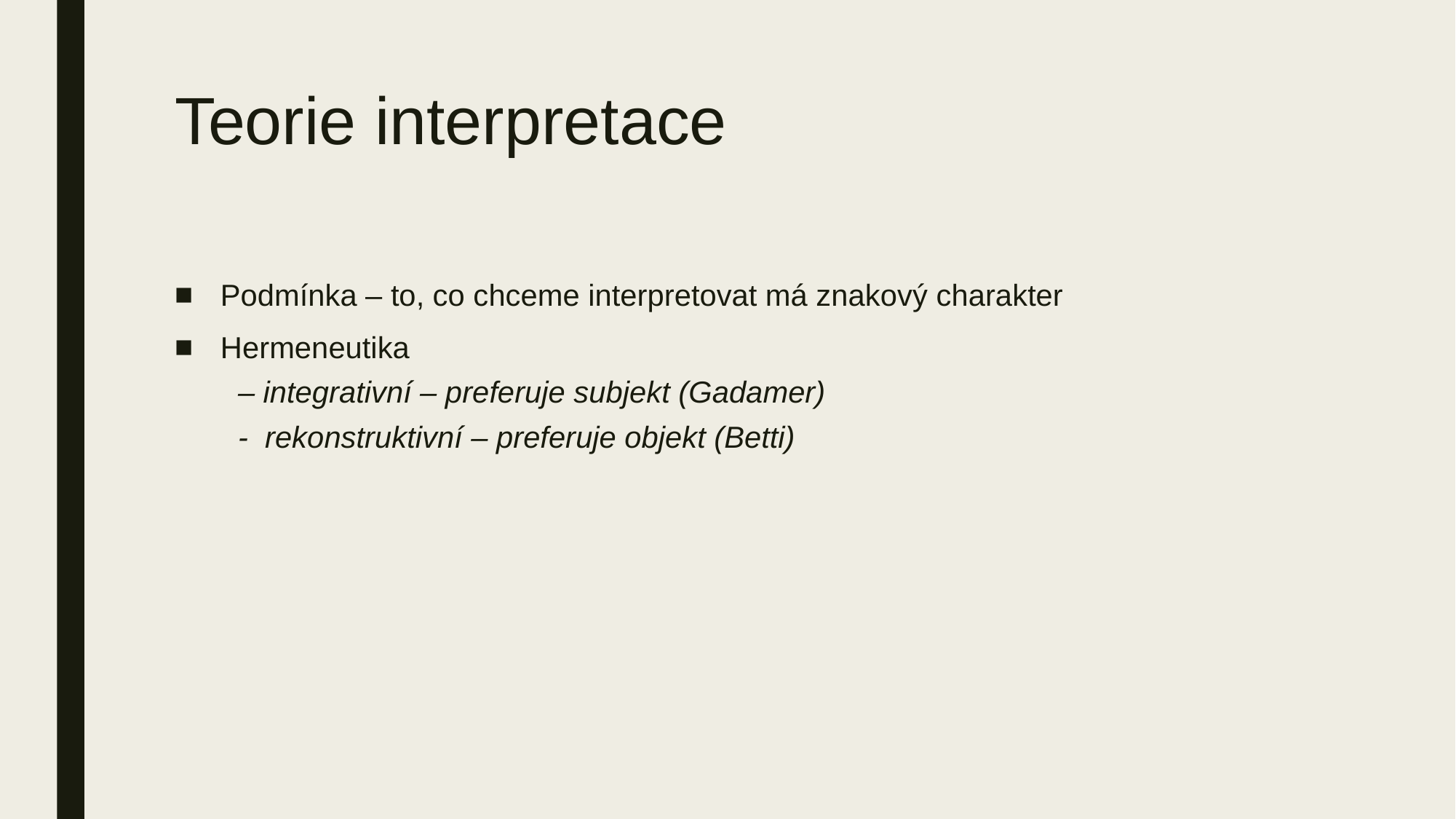

# Teorie interpretace
Podmínka – to, co chceme interpretovat má znakový charakter
Hermeneutika
– integrativní – preferuje subjekt (Gadamer)
-  rekonstruktivní – preferuje objekt (Betti)